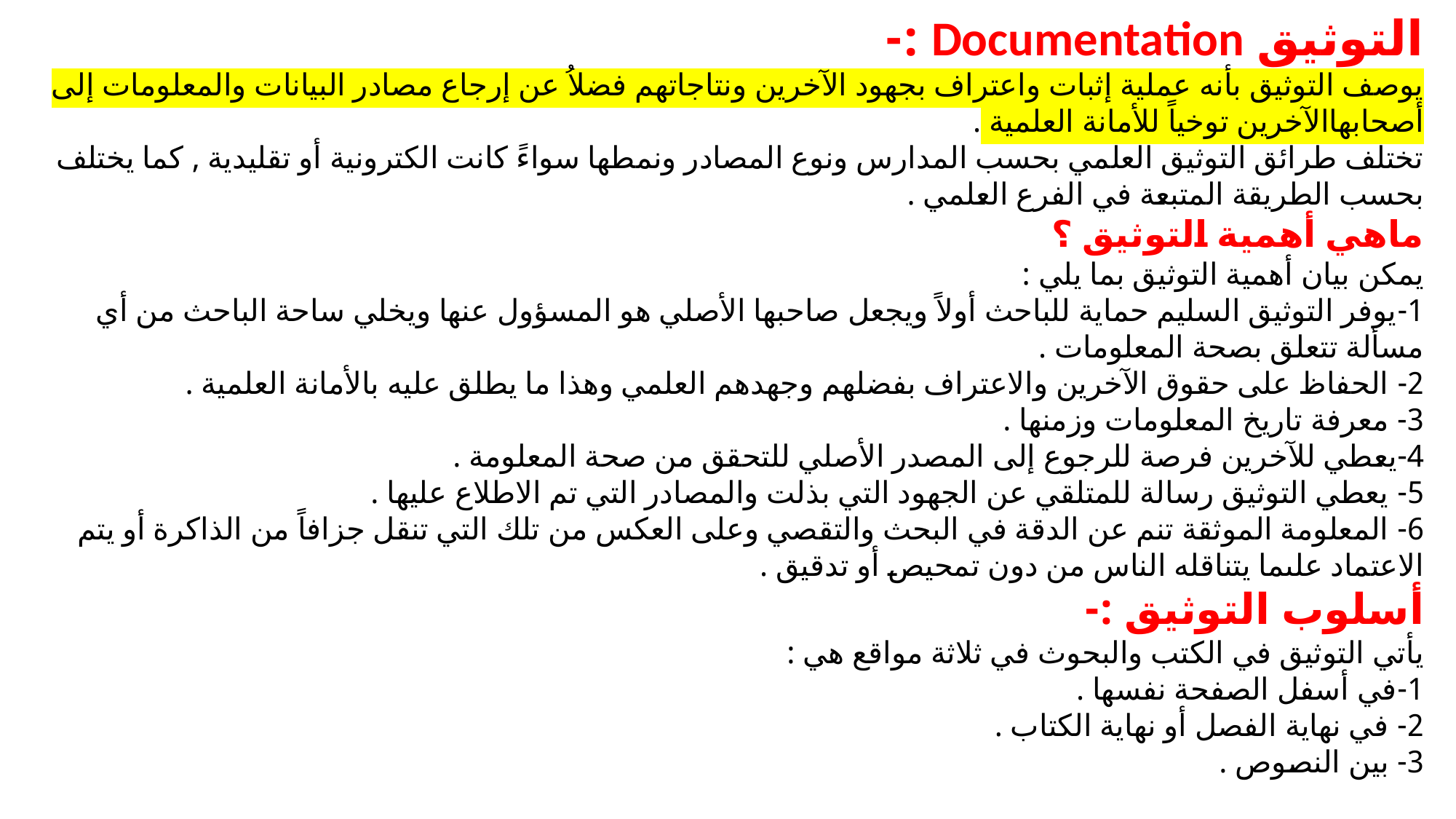

التوثيق Documentation :-
يوصف التوثيق بأنه عملية إثبات واعتراف بجهود الآخرين ونتاجاتهم فضلاُ عن إرجاع مصادر البيانات والمعلومات إلى أصحابهاالآخرين توخياً للأمانة العلمية .
تختلف طرائق التوثيق العلمي بحسب المدارس ونوع المصادر ونمطها سواءً كانت الكترونية أو تقليدية , كما يختلف بحسب الطريقة المتبعة في الفرع العلمي .
ماهي أهمية التوثيق ؟
يمكن بيان أهمية التوثيق بما يلي :
1-يوفر التوثيق السليم حماية للباحث أولاً ويجعل صاحبها الأصلي هو المسؤول عنها ويخلي ساحة الباحث من أي مسألة تتعلق بصحة المعلومات .
2- الحفاظ على حقوق الآخرين والاعتراف بفضلهم وجهدهم العلمي وهذا ما يطلق عليه بالأمانة العلمية .
3- معرفة تاريخ المعلومات وزمنها .
4-يعطي للآخرين فرصة للرجوع إلى المصدر الأصلي للتحقق من صحة المعلومة .
5- يعطي التوثيق رسالة للمتلقي عن الجهود التي بذلت والمصادر التي تم الاطلاع عليها .
6- المعلومة الموثقة تنم عن الدقة في البحث والتقصي وعلى العكس من تلك التي تنقل جزافاً من الذاكرة أو يتم الاعتماد علىما يتناقله الناس من دون تمحيص أو تدقيق .
أسلوب التوثيق :-
يأتي التوثيق في الكتب والبحوث في ثلاثة مواقع هي :
1-في أسفل الصفحة نفسها .
2- في نهاية الفصل أو نهاية الكتاب .
3- بين النصوص .